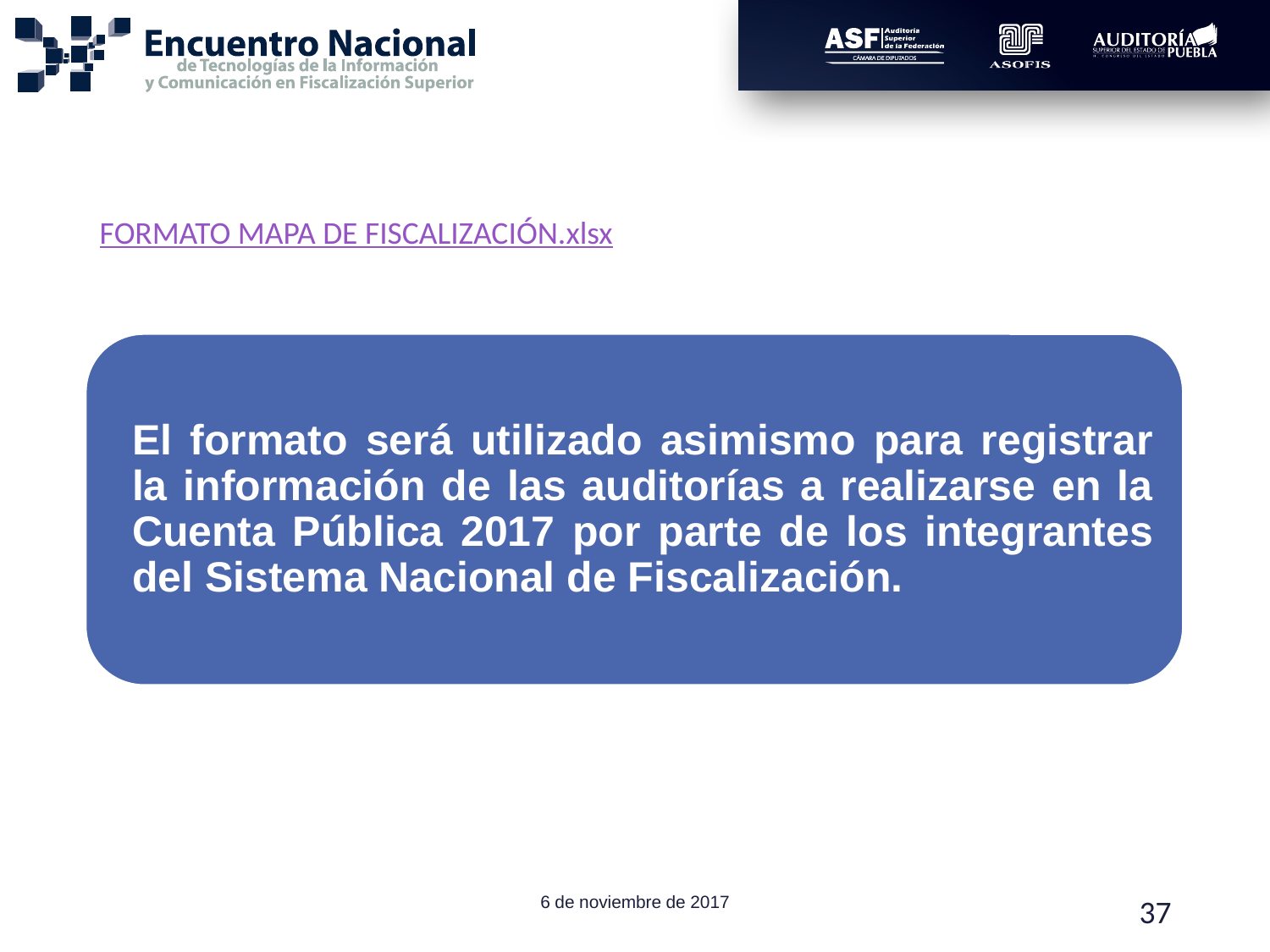

FORMATO MAPA DE FISCALIZACIÓN.xlsx
El formato será utilizado asimismo para registrar la información de las auditorías a realizarse en la Cuenta Pública 2017 por parte de los integrantes del Sistema Nacional de Fiscalización.